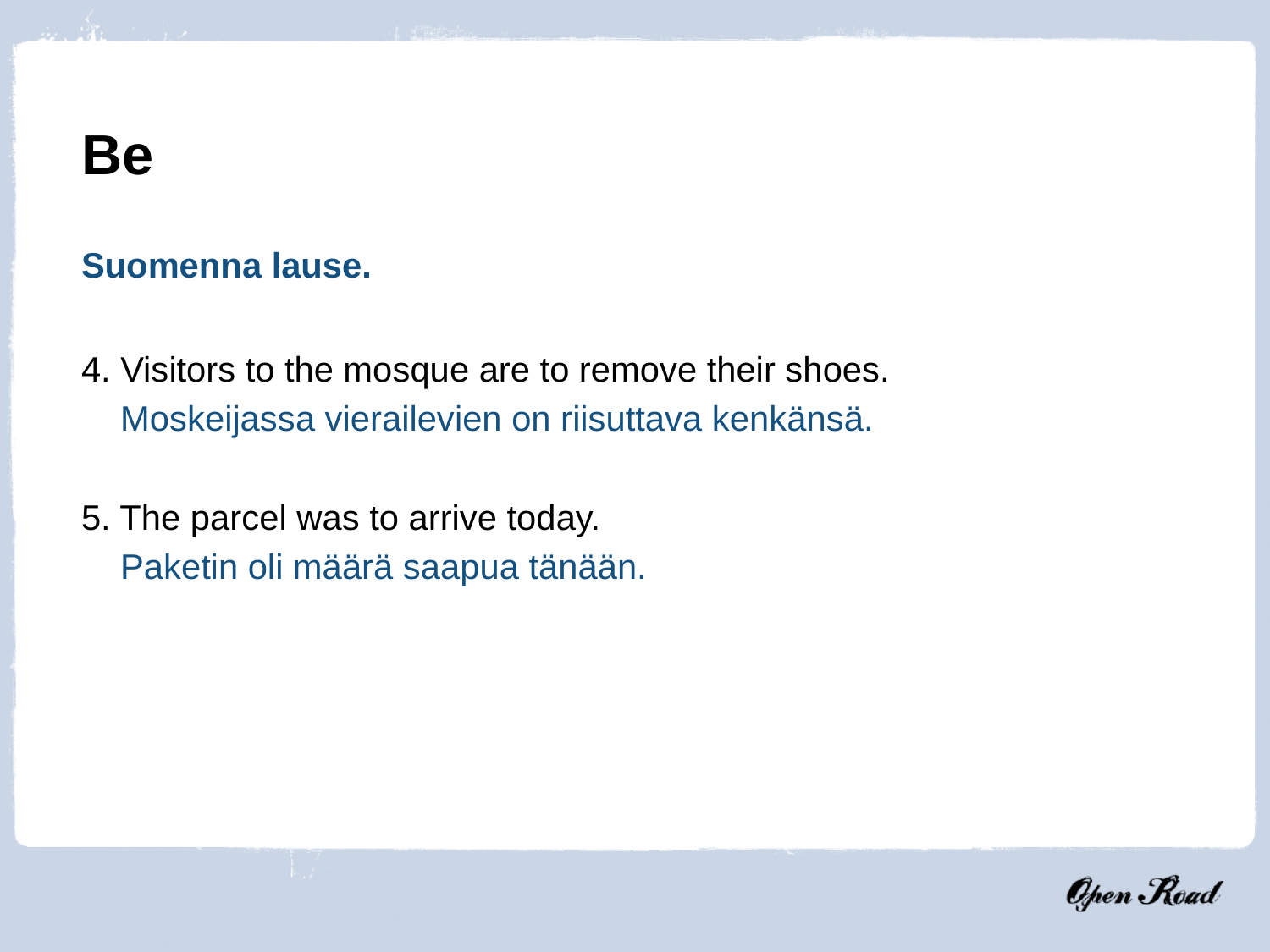

Be
Suomenna lause.

4. Visitors to the mosque are to remove their shoes.
    Moskeijassa vierailevien on riisuttava kenkänsä.

5. The parcel was to arrive today.
    Paketin oli määrä saapua tänään.